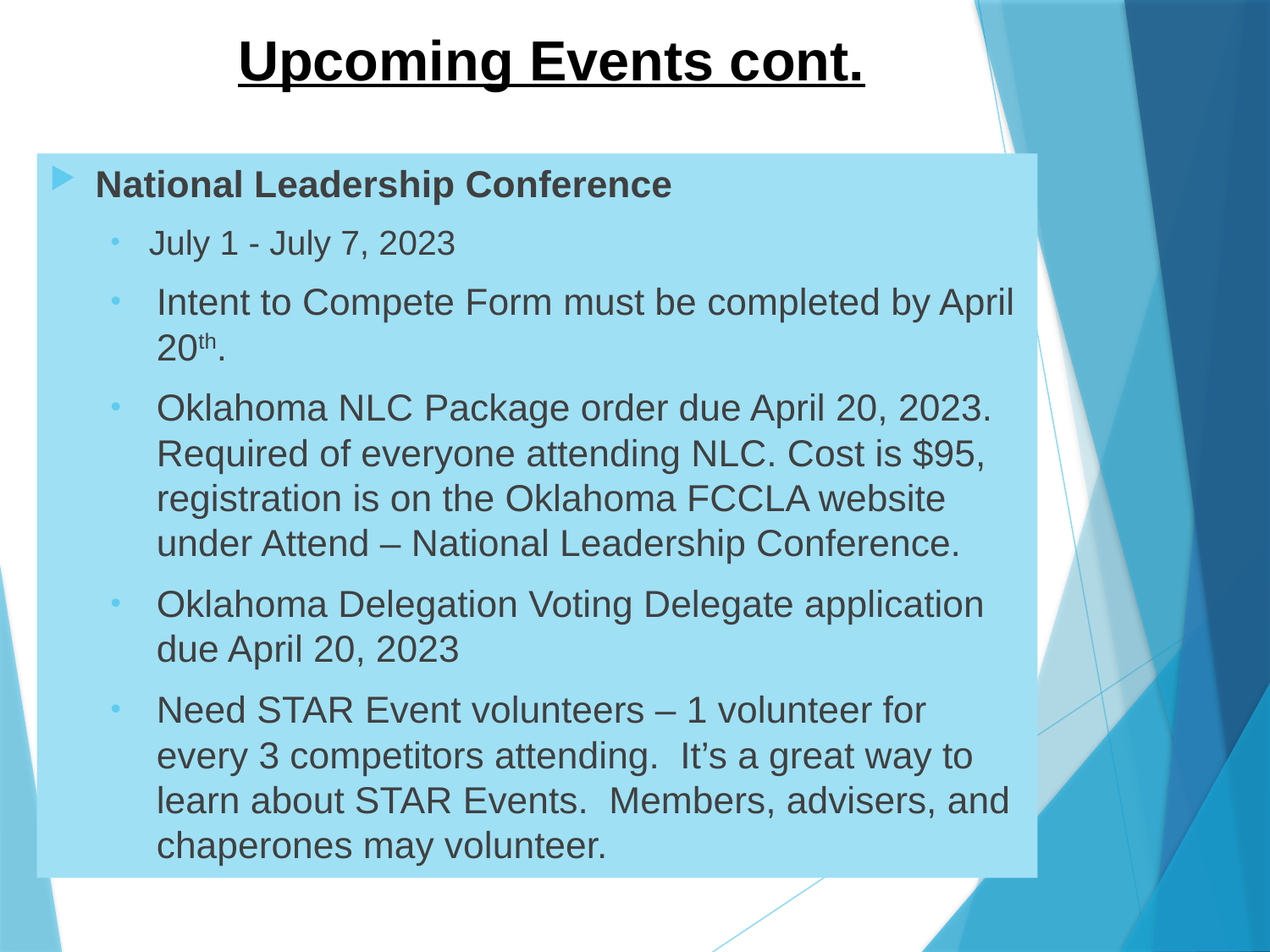

# Upcoming Events cont.
National Leadership Conference
July 1 - July 7, 2023
Intent to Compete Form must be completed by April 20th.
Oklahoma NLC Package order due April 20, 2023. Required of everyone attending NLC. Cost is $95, registration is on the Oklahoma FCCLA website under Attend – National Leadership Conference.
Oklahoma Delegation Voting Delegate application due April 20, 2023
Need STAR Event volunteers – 1 volunteer for every 3 competitors attending.  It’s a great way to learn about STAR Events.  Members, advisers, and chaperones may volunteer.